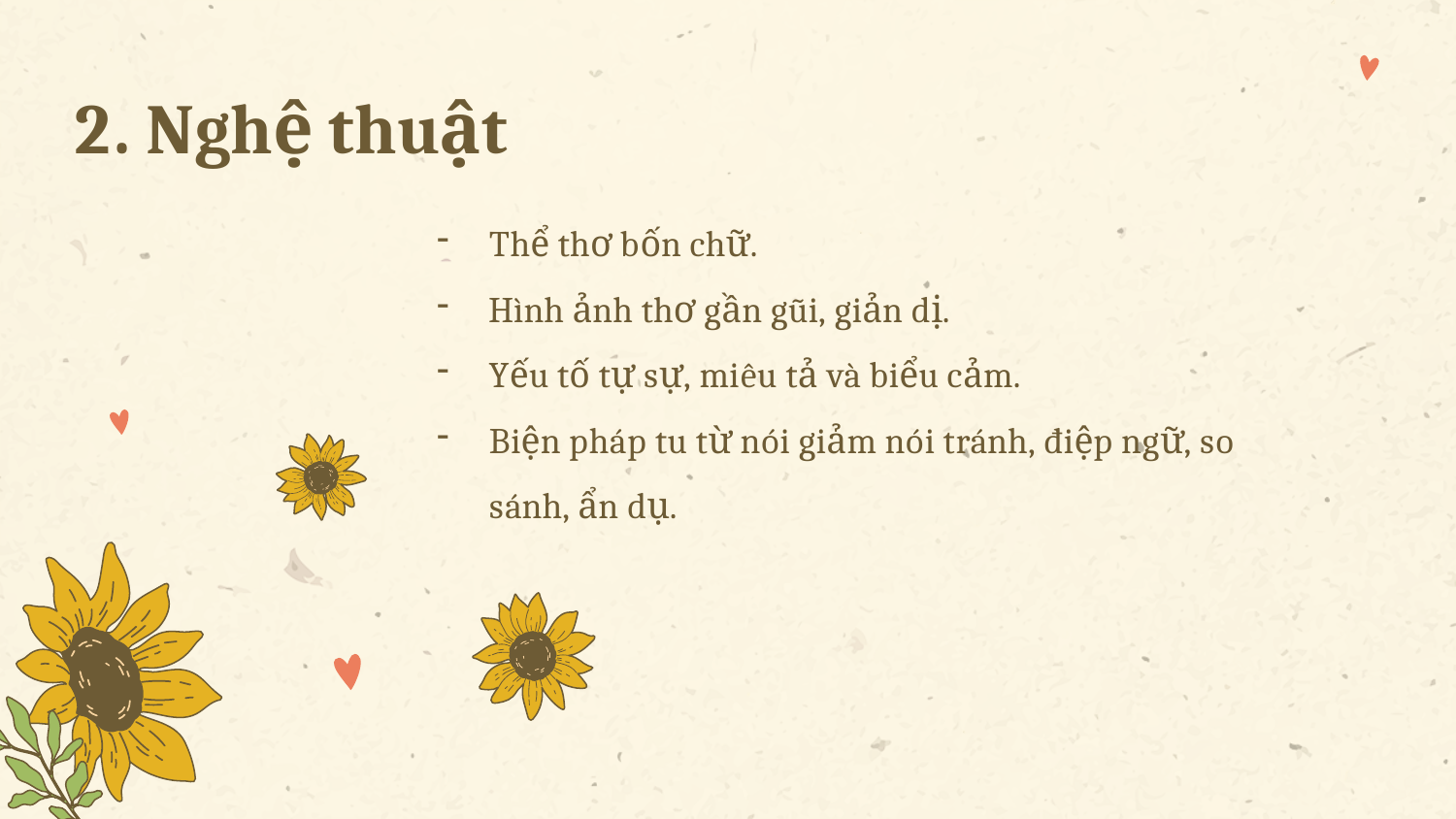

2. Nghệ thuật
Thể thơ bốn chữ.
Hình ảnh thơ gần gũi, giản dị.
Yếu tố tự sự, miêu tả và biểu cảm.
Biện pháp tu từ nói giảm nói tránh, điệp ngữ, so sánh, ẩn dụ.